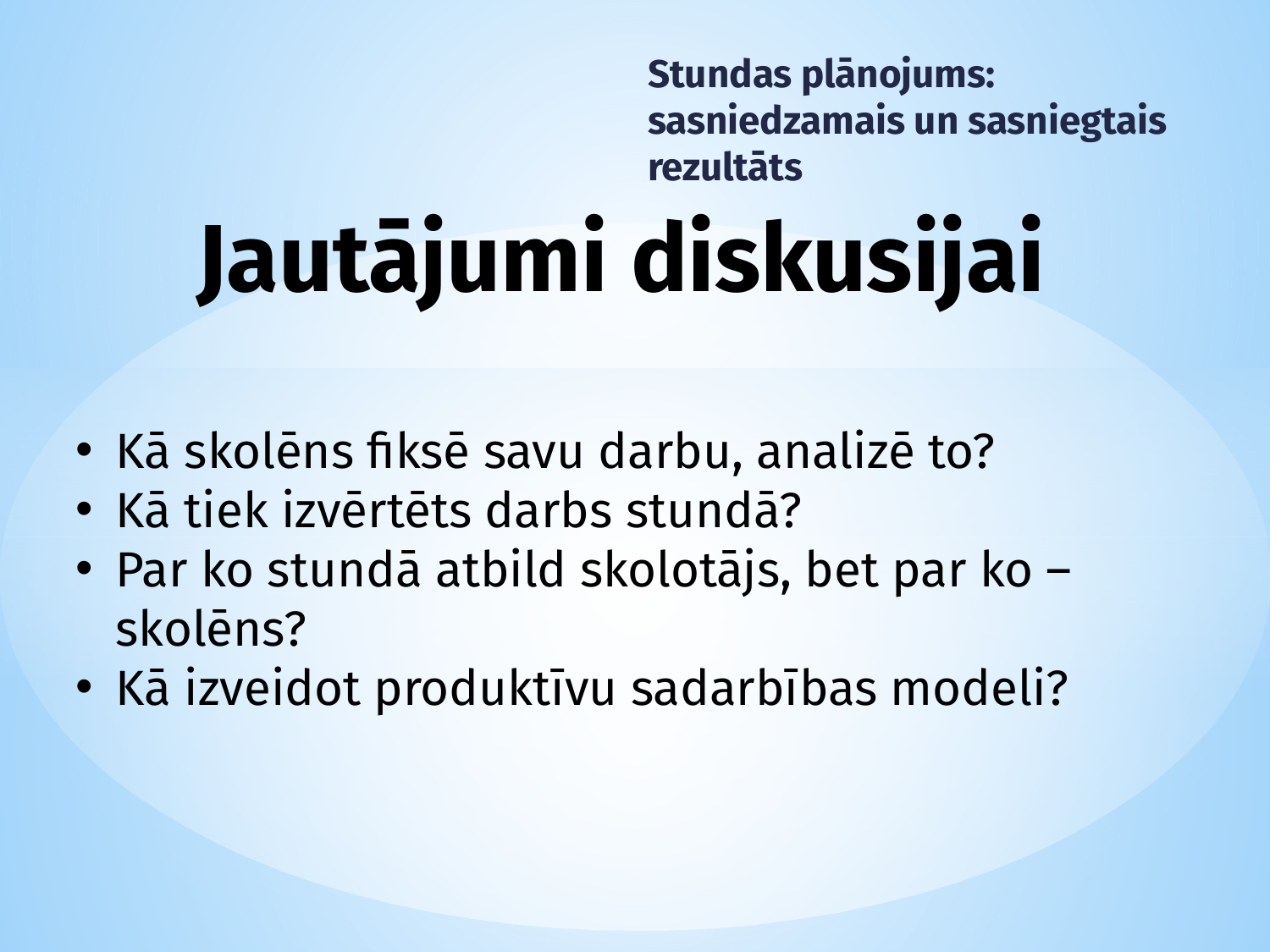

Stundas plānojums: sasniedzamais un sasniegtais rezultāts
# Jautājumi diskusijai
Kā skolēns fiksē savu darbu, analizē to?
Kā tiek izvērtēts darbs stundā?
Par ko stundā atbild skolotājs, bet par ko – skolēns?
Kā izveidot produktīvu sadarbības modeli?